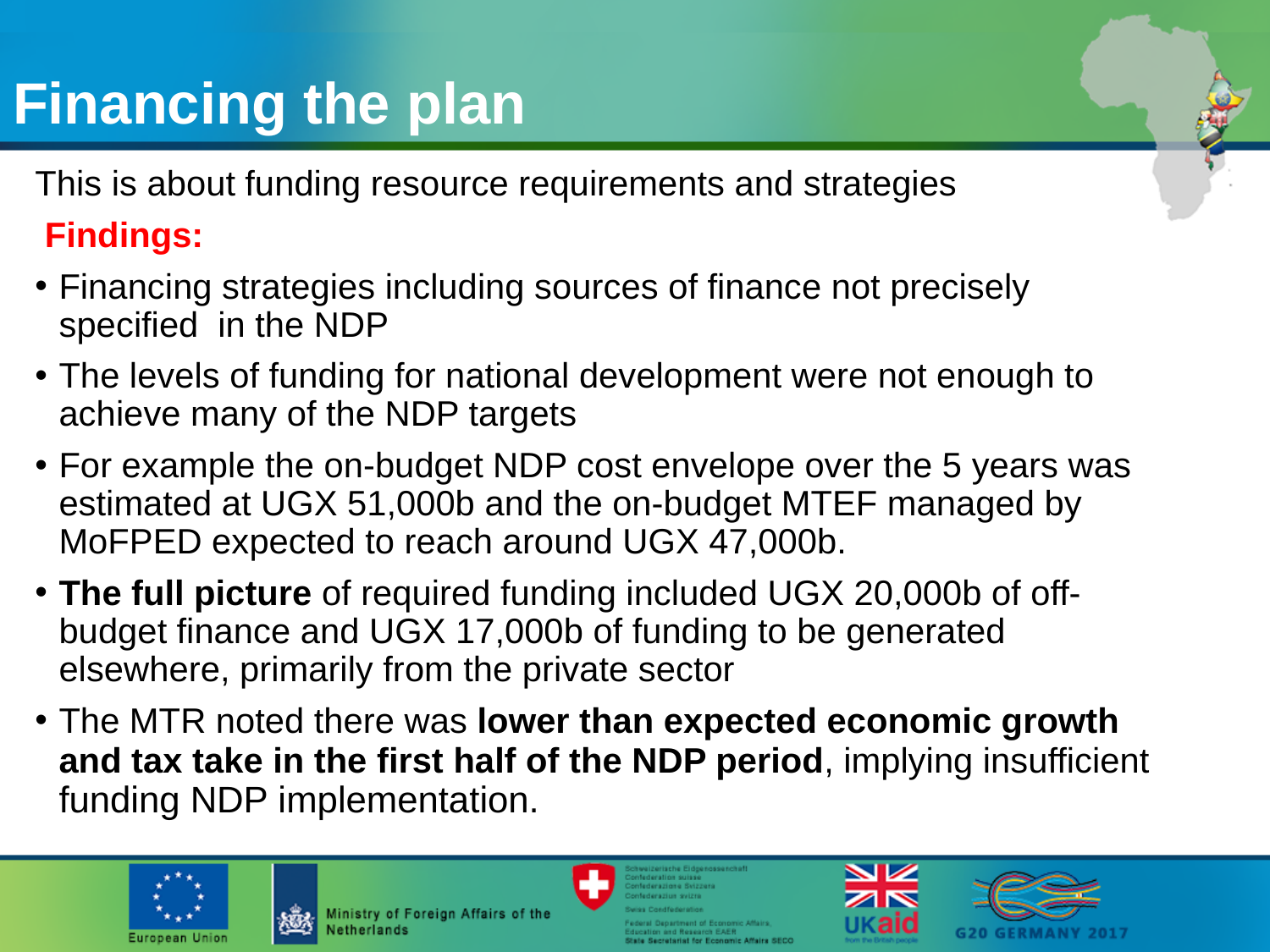

# Financing the plan
This is about funding resource requirements and strategies
 Findings:
Financing strategies including sources of finance not precisely specified  in the NDP
The levels of funding for national development were not enough to achieve many of the NDP targets
For example the on-budget NDP cost envelope over the 5 years was estimated at UGX 51,000b and the on-budget MTEF managed by MoFPED expected to reach around UGX 47,000b.
The full picture of required funding included UGX 20,000b of off-budget finance and UGX 17,000b of funding to be generated elsewhere, primarily from the private sector
The MTR noted there was lower than expected economic growth and tax take in the first half of the NDP period, implying insufficient funding NDP implementation.